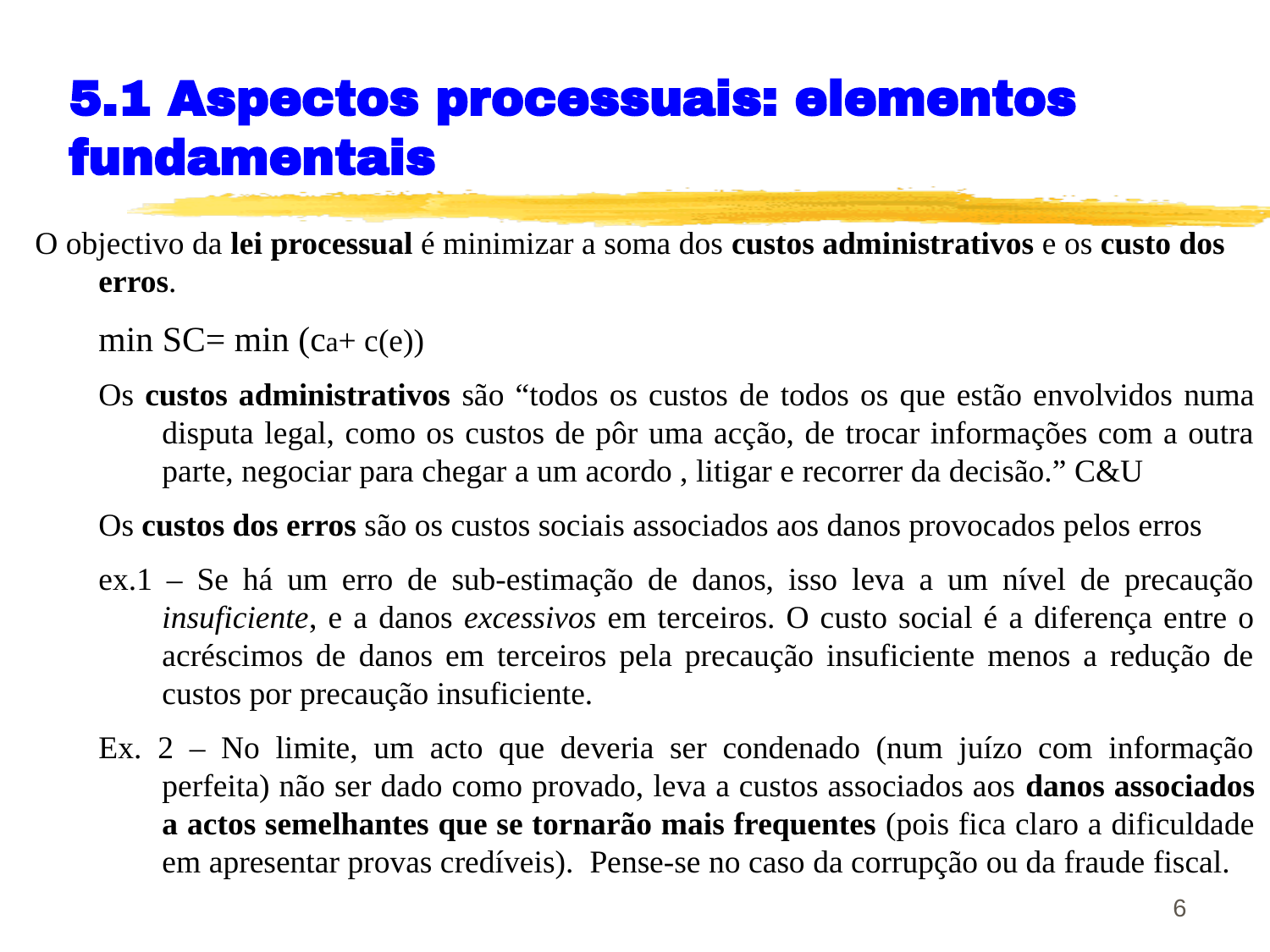

# 5.1 Aspectos processuais: elementos fundamentais
O objectivo da lei processual é minimizar a soma dos custos administrativos e os custo dos erros.
min SC= min (ca+ c(e))
Os custos administrativos são “todos os custos de todos os que estão envolvidos numa disputa legal, como os custos de pôr uma acção, de trocar informações com a outra parte, negociar para chegar a um acordo , litigar e recorrer da decisão.” C&U
Os custos dos erros são os custos sociais associados aos danos provocados pelos erros
ex.1 – Se há um erro de sub-estimação de danos, isso leva a um nível de precaução insuficiente, e a danos excessivos em terceiros. O custo social é a diferença entre o acréscimos de danos em terceiros pela precaução insuficiente menos a redução de custos por precaução insuficiente.
Ex. 2 – No limite, um acto que deveria ser condenado (num juízo com informação perfeita) não ser dado como provado, leva a custos associados aos danos associados a actos semelhantes que se tornarão mais frequentes (pois fica claro a dificuldade em apresentar provas credíveis).  Pense-se no caso da corrupção ou da fraude fiscal.

6